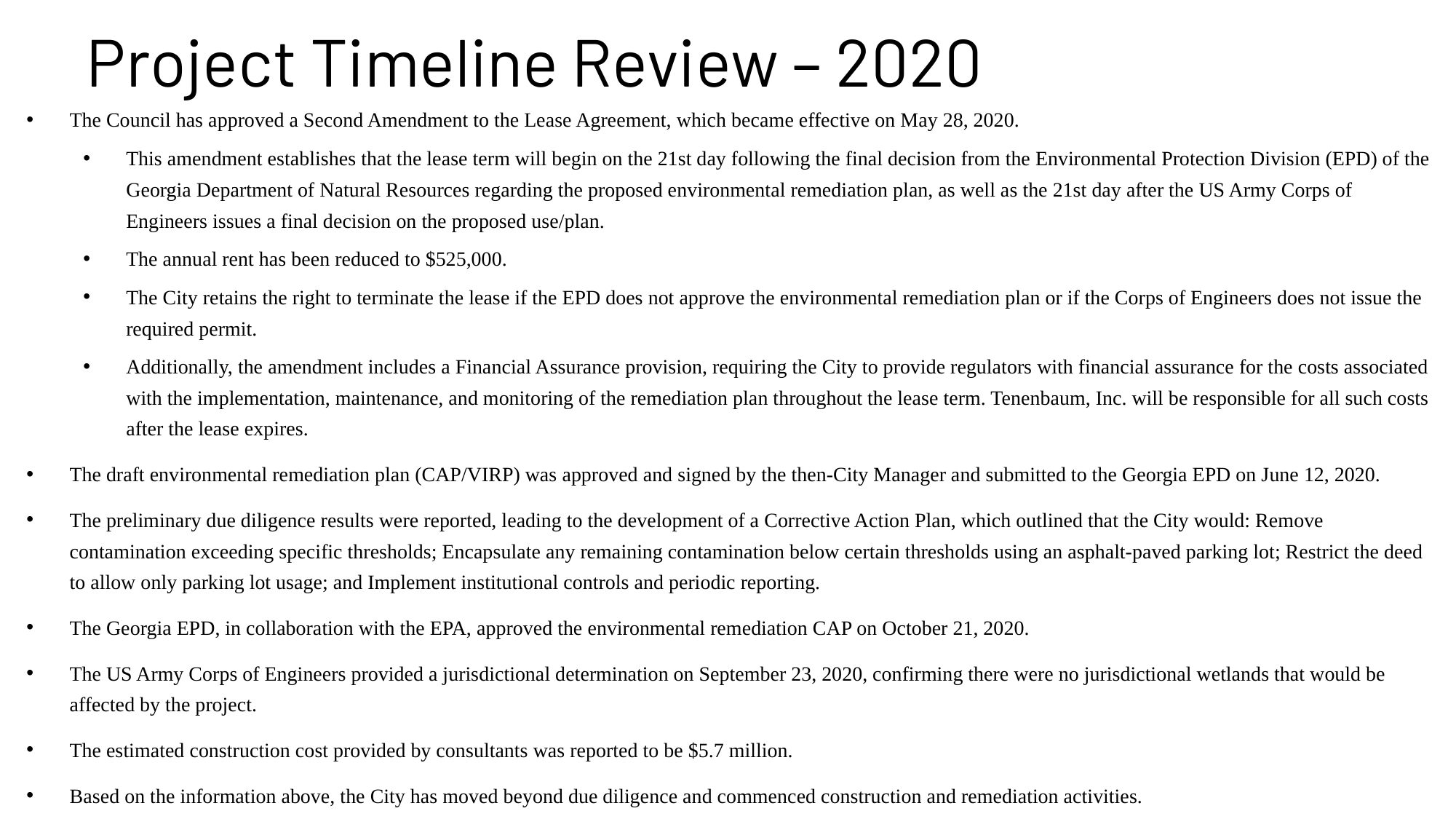

Project Timeline Review – 2020

The Council has approved a Second Amendment to the Lease Agreement, which became effective on May 28, 2020.
This amendment establishes that the lease term will begin on the 21st day following the final decision from the Environmental Protection Division (EPD) of the Georgia Department of Natural Resources regarding the proposed environmental remediation plan, as well as the 21st day after the US Army Corps of Engineers issues a final decision on the proposed use/plan.
The annual rent has been reduced to $525,000.
The City retains the right to terminate the lease if the EPD does not approve the environmental remediation plan or if the Corps of Engineers does not issue the required permit.
Additionally, the amendment includes a Financial Assurance provision, requiring the City to provide regulators with financial assurance for the costs associated with the implementation, maintenance, and monitoring of the remediation plan throughout the lease term. Tenenbaum, Inc. will be responsible for all such costs after the lease expires.
The draft environmental remediation plan (CAP/VIRP) was approved and signed by the then-City Manager and submitted to the Georgia EPD on June 12, 2020.
The preliminary due diligence results were reported, leading to the development of a Corrective Action Plan, which outlined that the City would: Remove contamination exceeding specific thresholds; Encapsulate any remaining contamination below certain thresholds using an asphalt-paved parking lot; Restrict the deed to allow only parking lot usage; and Implement institutional controls and periodic reporting.
The Georgia EPD, in collaboration with the EPA, approved the environmental remediation CAP on October 21, 2020.
The US Army Corps of Engineers provided a jurisdictional determination on September 23, 2020, confirming there were no jurisdictional wetlands that would be affected by the project.
The estimated construction cost provided by consultants was reported to be $5.7 million.
Based on the information above, the City has moved beyond due diligence and commenced construction and remediation activities.